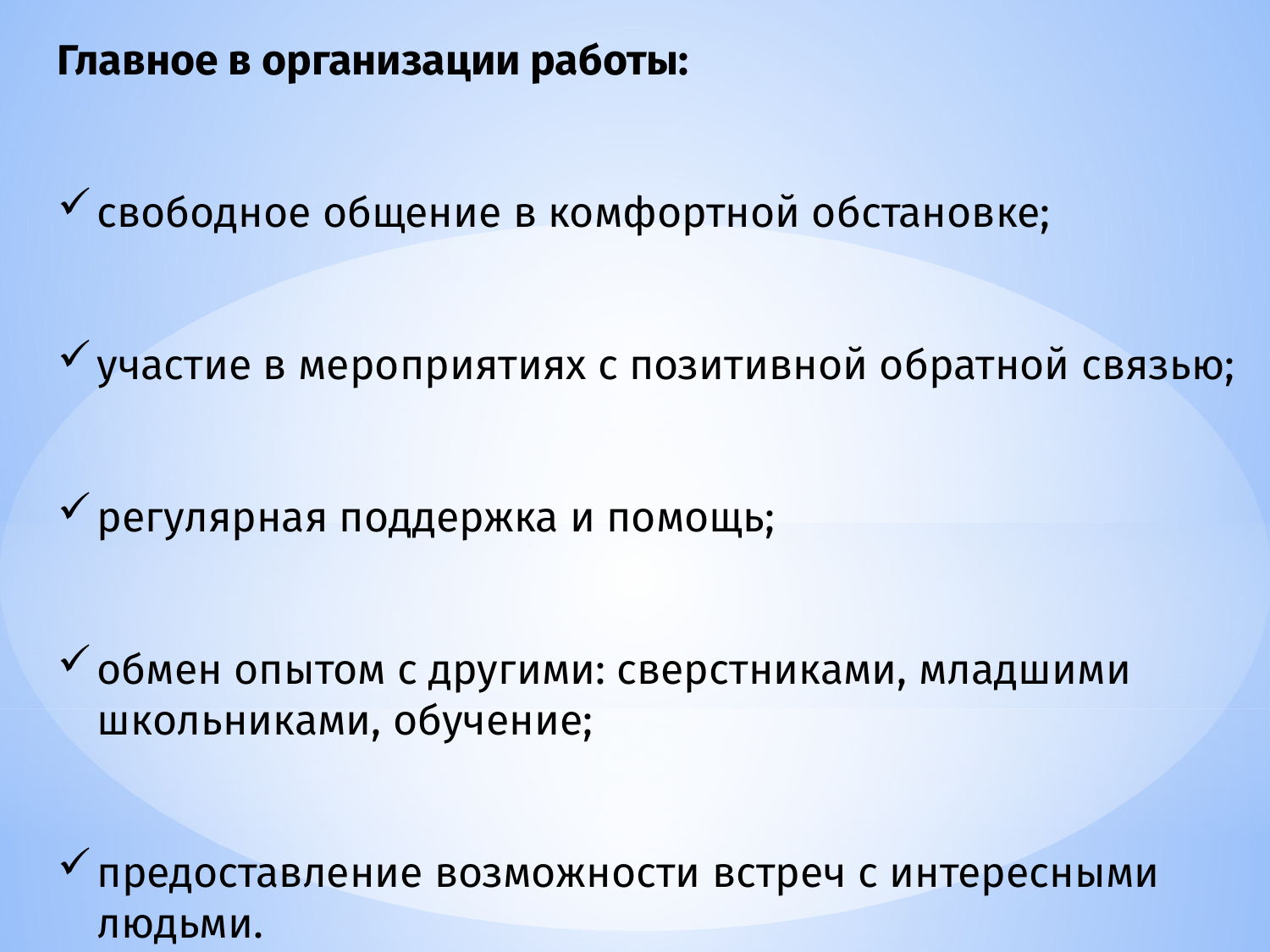

Главное в организации работы:

свободное общение в комфортной обстановке;

участие в мероприятиях с позитивной обратной связью;

регулярная поддержка и помощь;

обмен опытом с другими: сверстниками, младшими школьниками, обучение;

предоставление возможности встреч с интересными людьми.